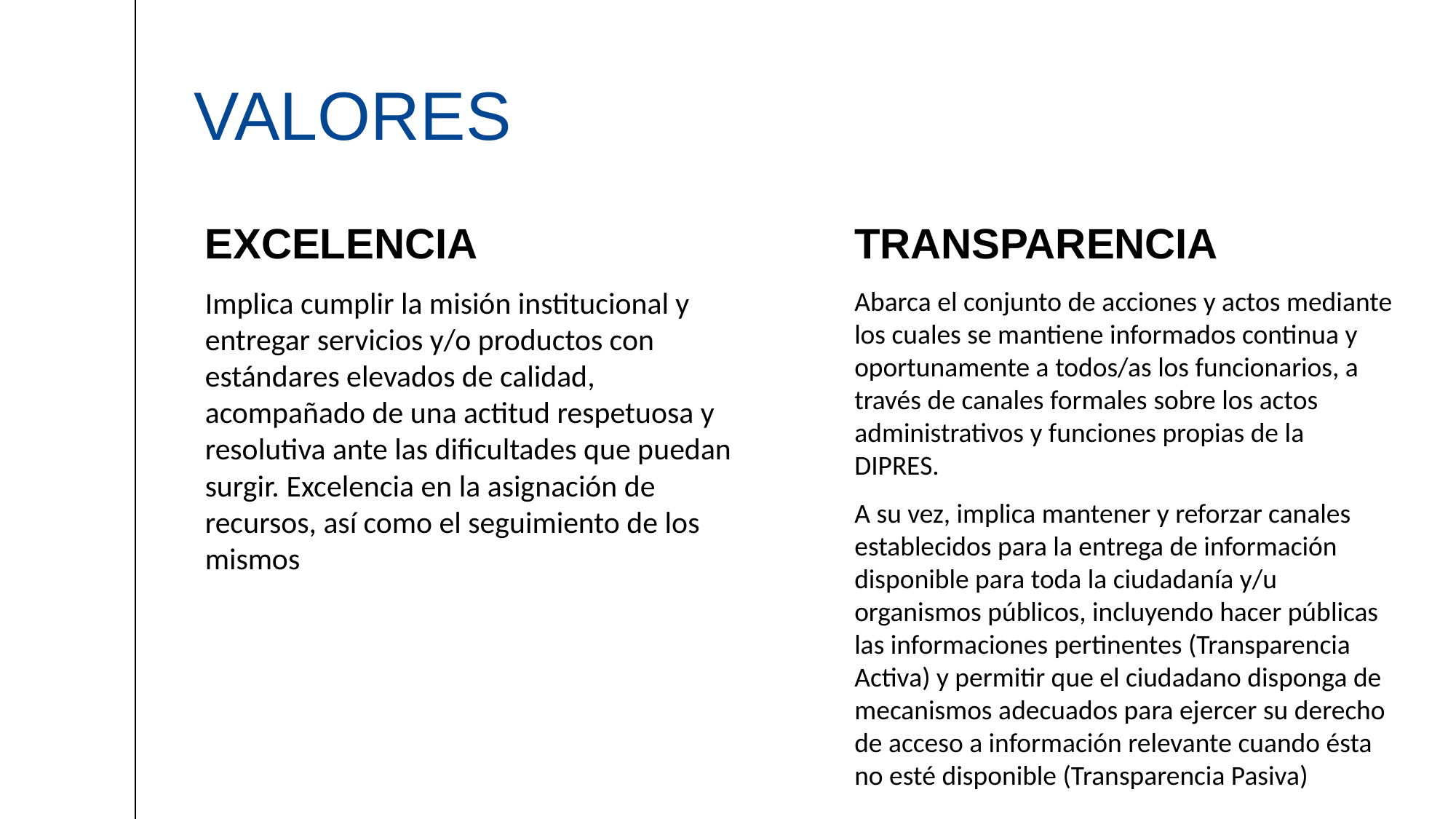

# valores
EXCELENCIA
TRANSPARENCIA
Implica cumplir la misión institucional y entregar servicios y/o productos con estándares elevados de calidad, acompañado de una actitud respetuosa y resolutiva ante las dificultades que puedan surgir. Excelencia en la asignación de recursos, así como el seguimiento de los mismos
Abarca el conjunto de acciones y actos mediante los cuales se mantiene informados continua y oportunamente a todos/as los funcionarios, a través de canales formales sobre los actos administrativos y funciones propias de la DIPRES.
A su vez, implica mantener y reforzar canales establecidos para la entrega de información disponible para toda la ciudadanía y/u organismos públicos, incluyendo hacer públicas las informaciones pertinentes (Transparencia Activa) y permitir que el ciudadano disponga de mecanismos adecuados para ejercer su derecho de acceso a información relevante cuando ésta no esté disponible (Transparencia Pasiva)